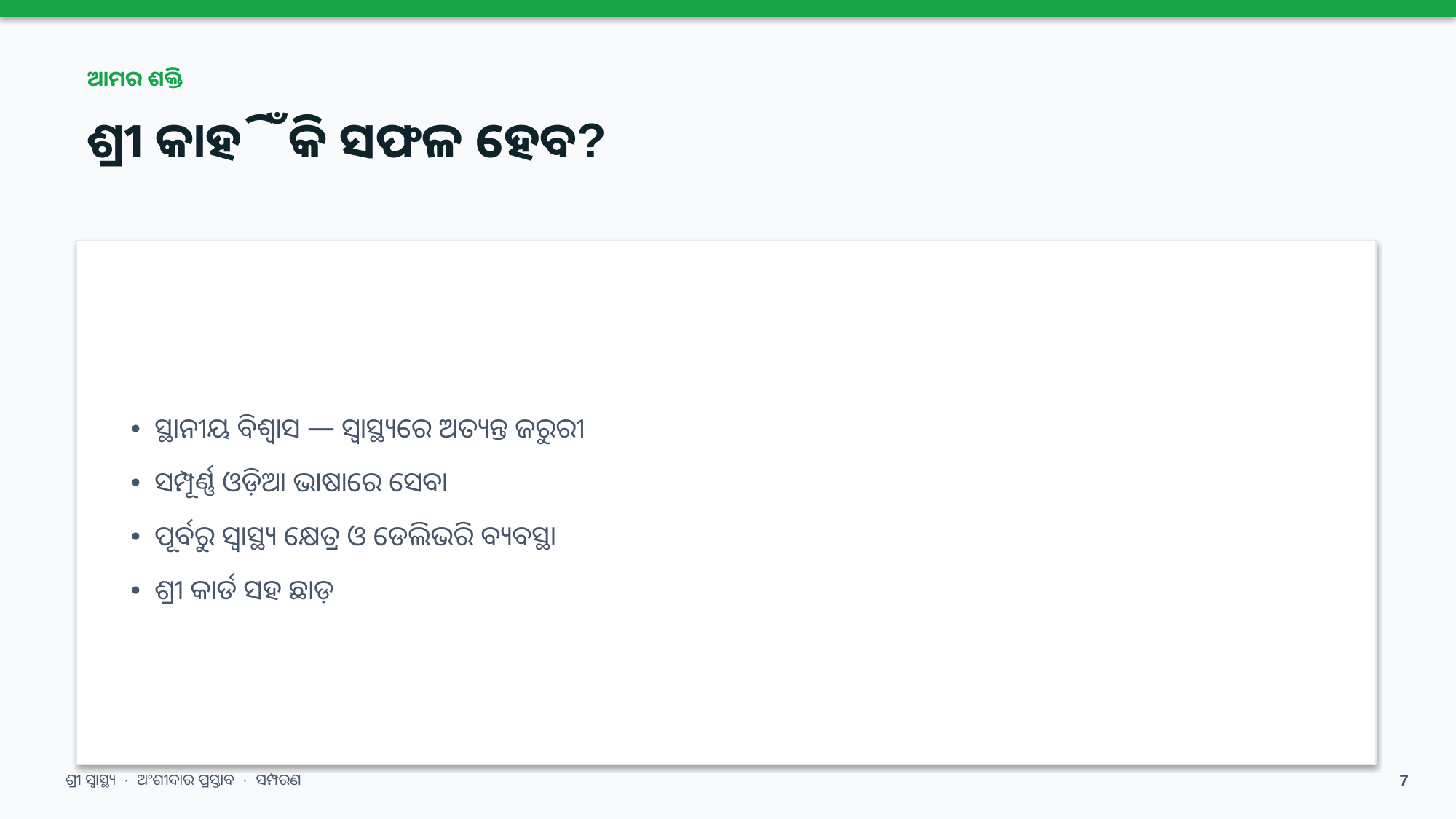

ଆମର ଶକ୍ତି
ଶ୍ରୀ କାହିଁକି ସଫଳ ହେବ?

•  ସ୍ଥାନୀୟ ବିଶ୍ୱାସ — ସ୍ୱାସ୍ଥ୍ୟରେ ଅତ୍ୟନ୍ତ ଜରୁରୀ
•  ସମ୍ପୂର୍ଣ୍ଣ ଓଡ଼ିଆ ଭାଷାରେ ସେବା
•  ପୂର୍ବରୁ ସ୍ୱାସ୍ଥ୍ୟ କ୍ଷେତ୍ର ଓ ଡେଲିଭରି ବ୍ୟବସ୍ଥା
•  ଶ୍ରୀ କାର୍ଡ ସହ ଛାଡ଼
ଶ୍ରୀ ସ୍ୱାସ୍ଥ୍ୟ  ·  ଅଂଶୀଦାର ପ୍ରସ୍ତାବ  ·  ସମ୍ପରଣ
7